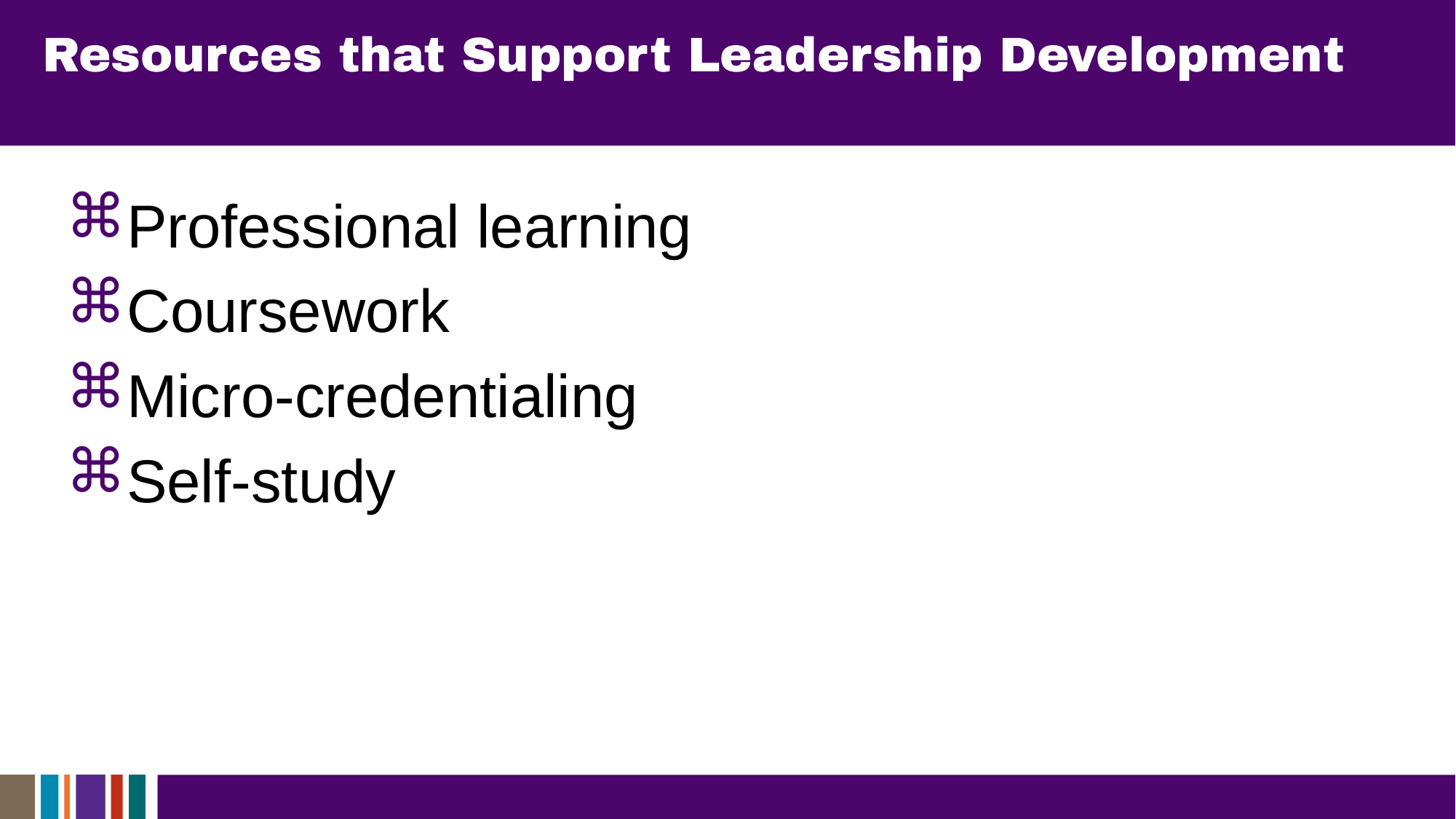

# Resources that Support Leadership Development
Professional learning
Coursework
Micro-credentialing
Self-study